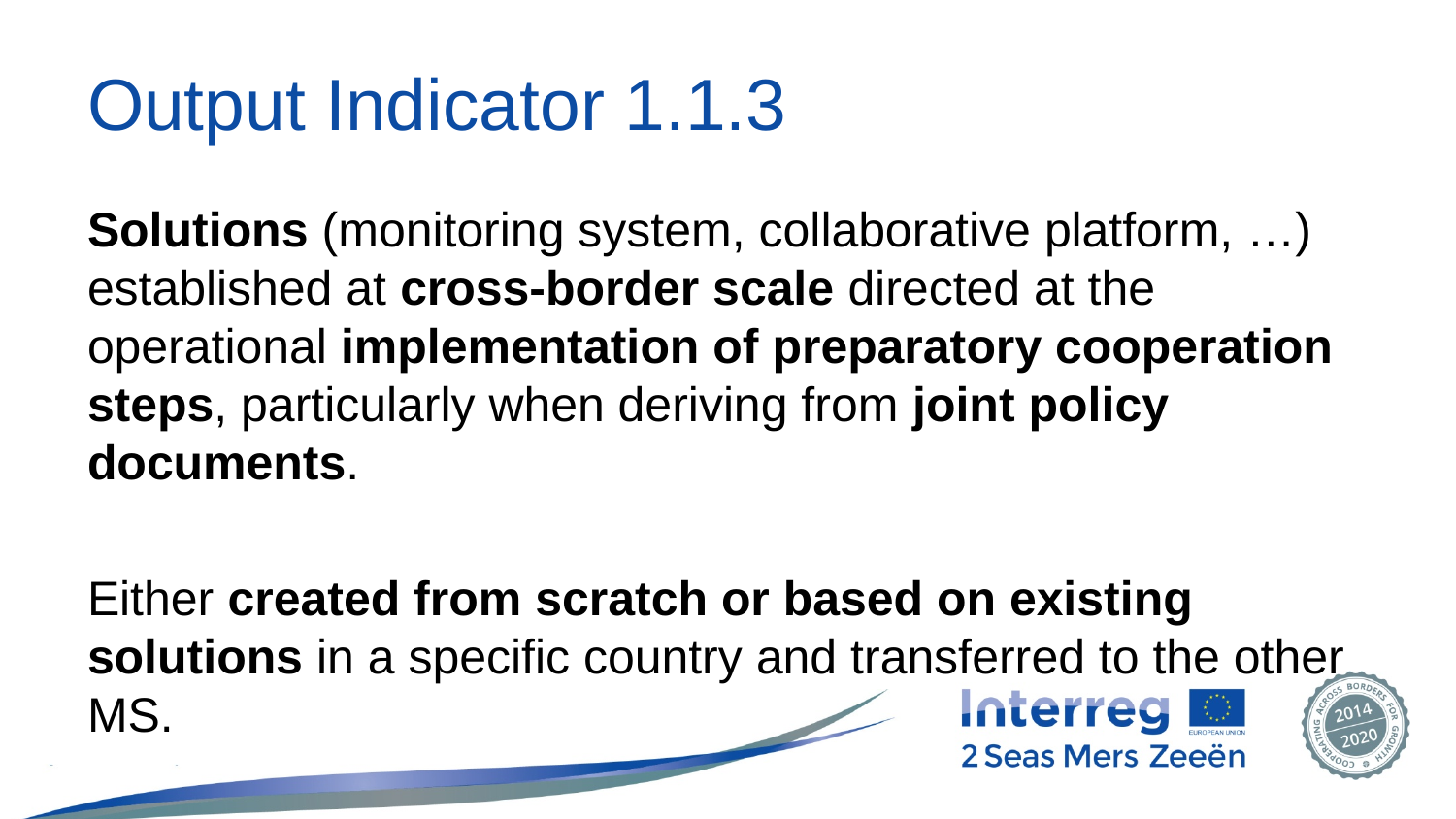

# Output Indicator 1.1.3
Solutions (monitoring system, collaborative platform, …) established at cross-border scale directed at the operational implementation of preparatory cooperation steps, particularly when deriving from joint policy documents.

Either created from scratch or based on existing solutions in a specific country and transferred to the other MS.